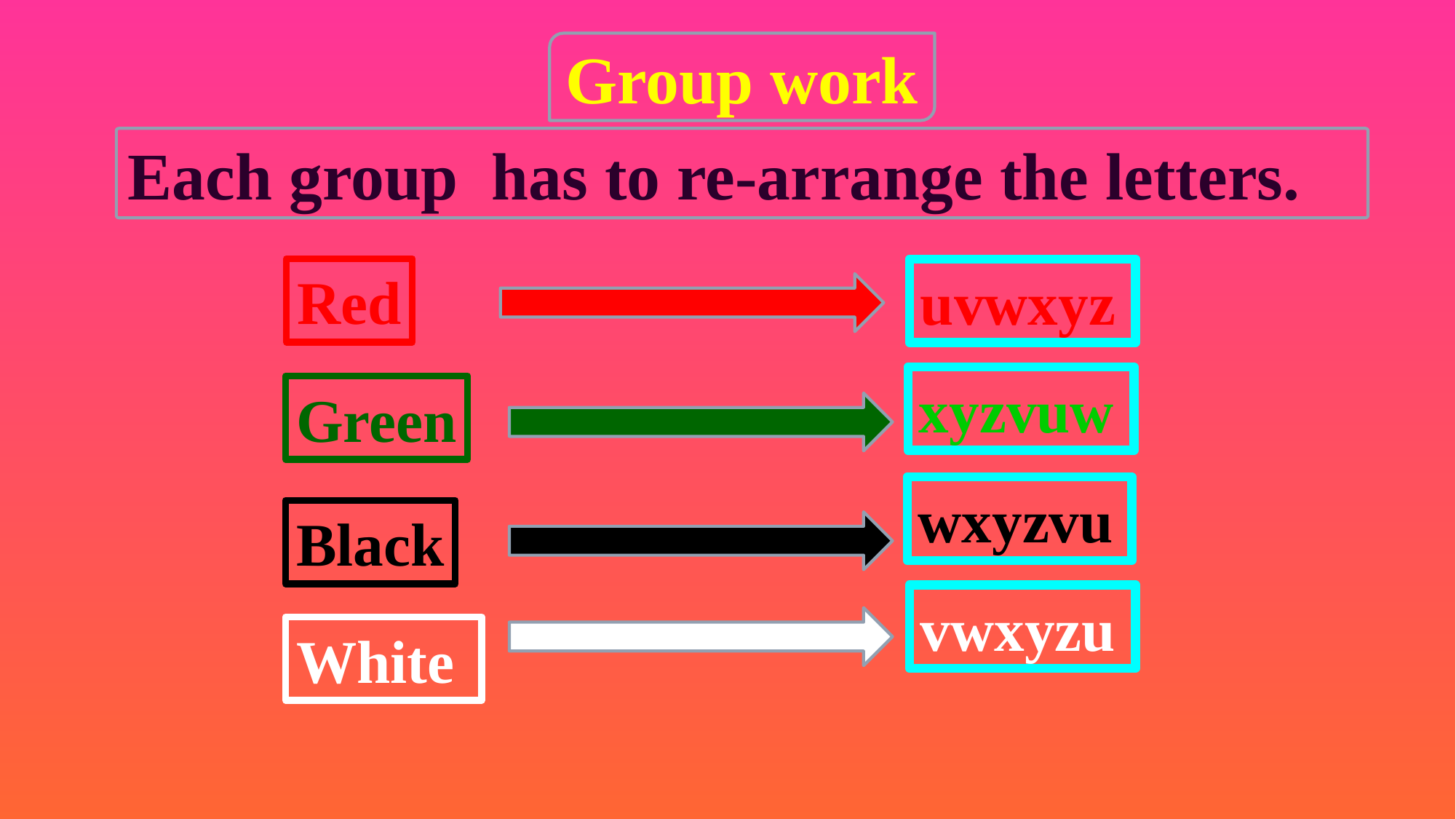

Group work
Each group  has to re-arrange the letters.
Red
uvwxyz

xyzvuw

Green

wxyzvu
Black

vwxyzu

White